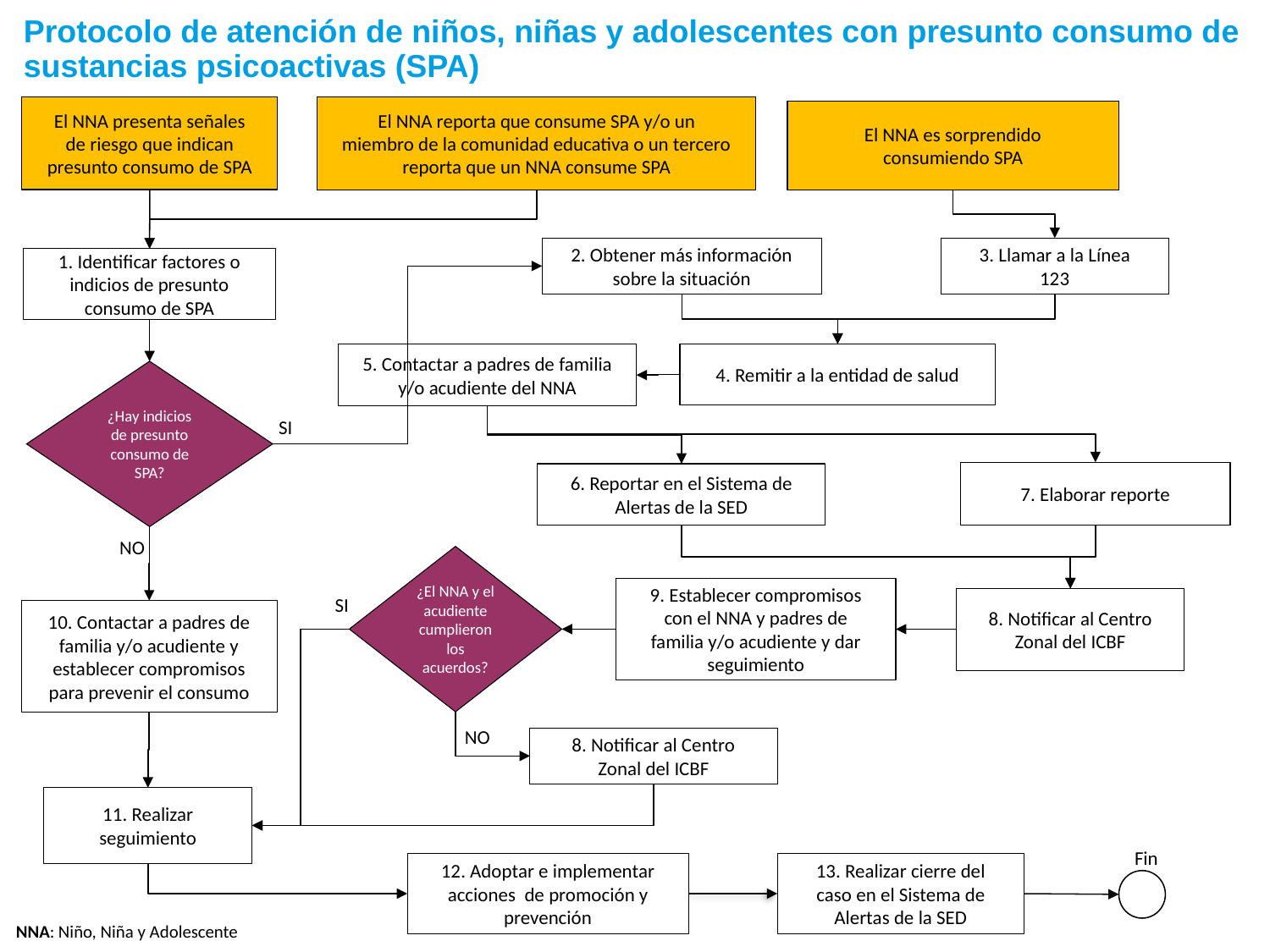

Protocolo de atención de niños, niñas y adolescentes con presunto consumo de sustancias psicoactivas (SPA)
El NNA reporta que consume SPA y/o un miembro de la comunidad educativa o un tercero reporta que un NNA consume SPA
El NNA presenta señales de riesgo que indican presunto consumo de SPA
El NNA es sorprendido consumiendo SPA
2. Obtener más información sobre la situación
3. Llamar a la Línea 123
1. Identificar factores o indicios de presunto consumo de SPA
4. Remitir a la entidad de salud
5. Contactar a padres de familia y/o acudiente del NNA
¿Hay indicios de presunto consumo de SPA?
SI
7. Elaborar reporte
6. Reportar en el Sistema de Alertas de la SED
NO
¿El NNA y el acudiente cumplieron los acuerdos?
9. Establecer compromisos con el NNA y padres de familia y/o acudiente y dar seguimiento
SI
8. Notificar al Centro Zonal del ICBF
10. Contactar a padres de familia y/o acudiente y establecer compromisos para prevenir el consumo
NO
8. Notificar al Centro Zonal del ICBF
11. Realizar seguimiento
Fin
12. Adoptar e implementar acciones  de promoción y prevención
13. Realizar cierre del caso en el Sistema de Alertas de la SED

NNA: Niño, Niña y Adolescente